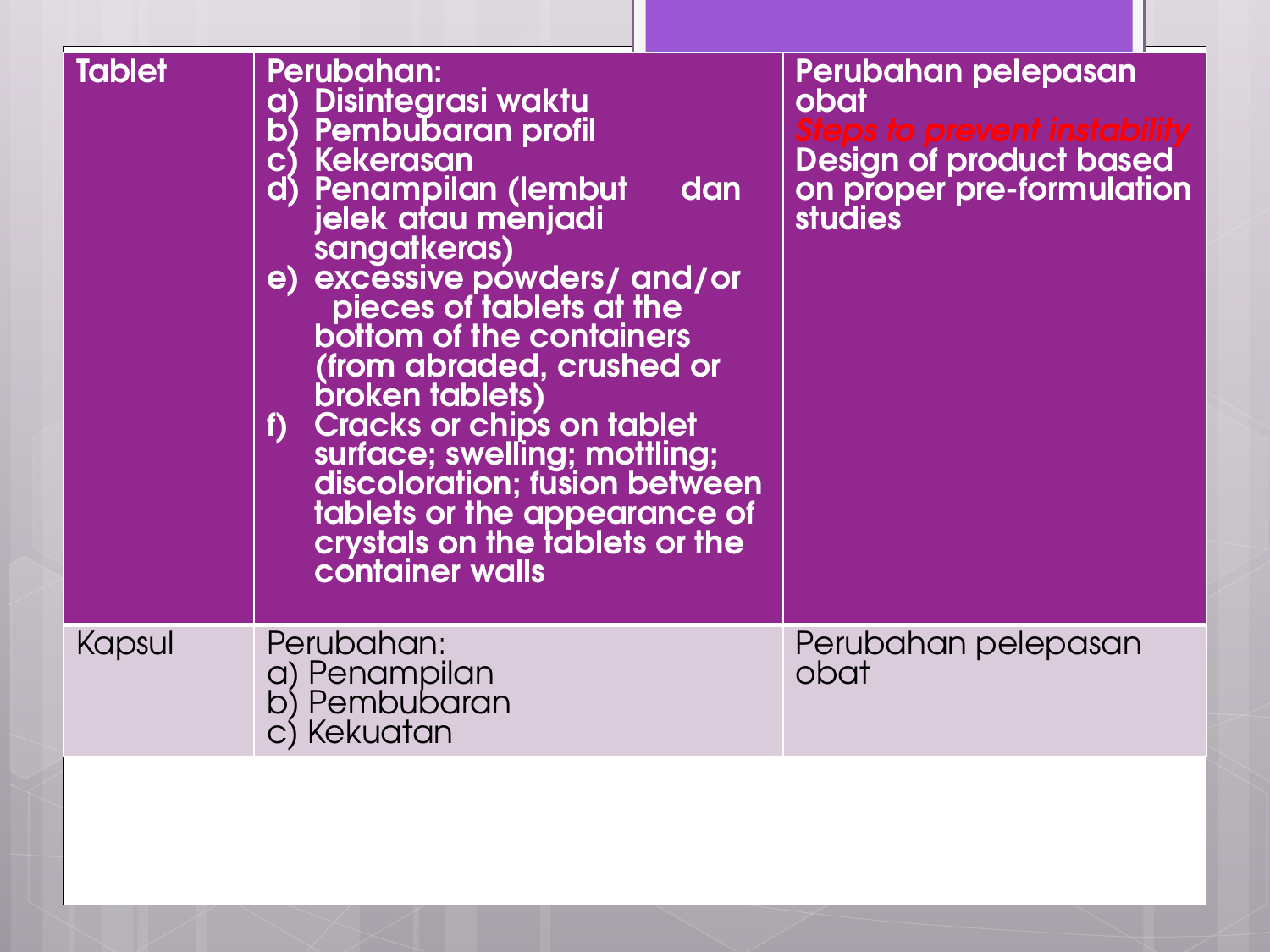

| Tablet | Perubahan: Disintegrasi waktu Pembubaran profil Kekerasan Penampilan (lembut dan jelek atau menjadi sangatkeras) excessive powders/ and/or pieces of tablets at the bottom of the containers (from abraded, crushed or broken tablets) Cracks or chips on tablet surface; swelling; mottling; discoloration; fusion between tablets or the appearance of crystals on the tablets or the container walls | Perubahan pelepasan obat Steps to prevent instability Design of product based on proper pre-formulation studies |
| --- | --- | --- |
| Kapsul | Perubahan: a) Penampilan b) Pembubaran c) Kekuatan | Perubahan pelepasan obat |